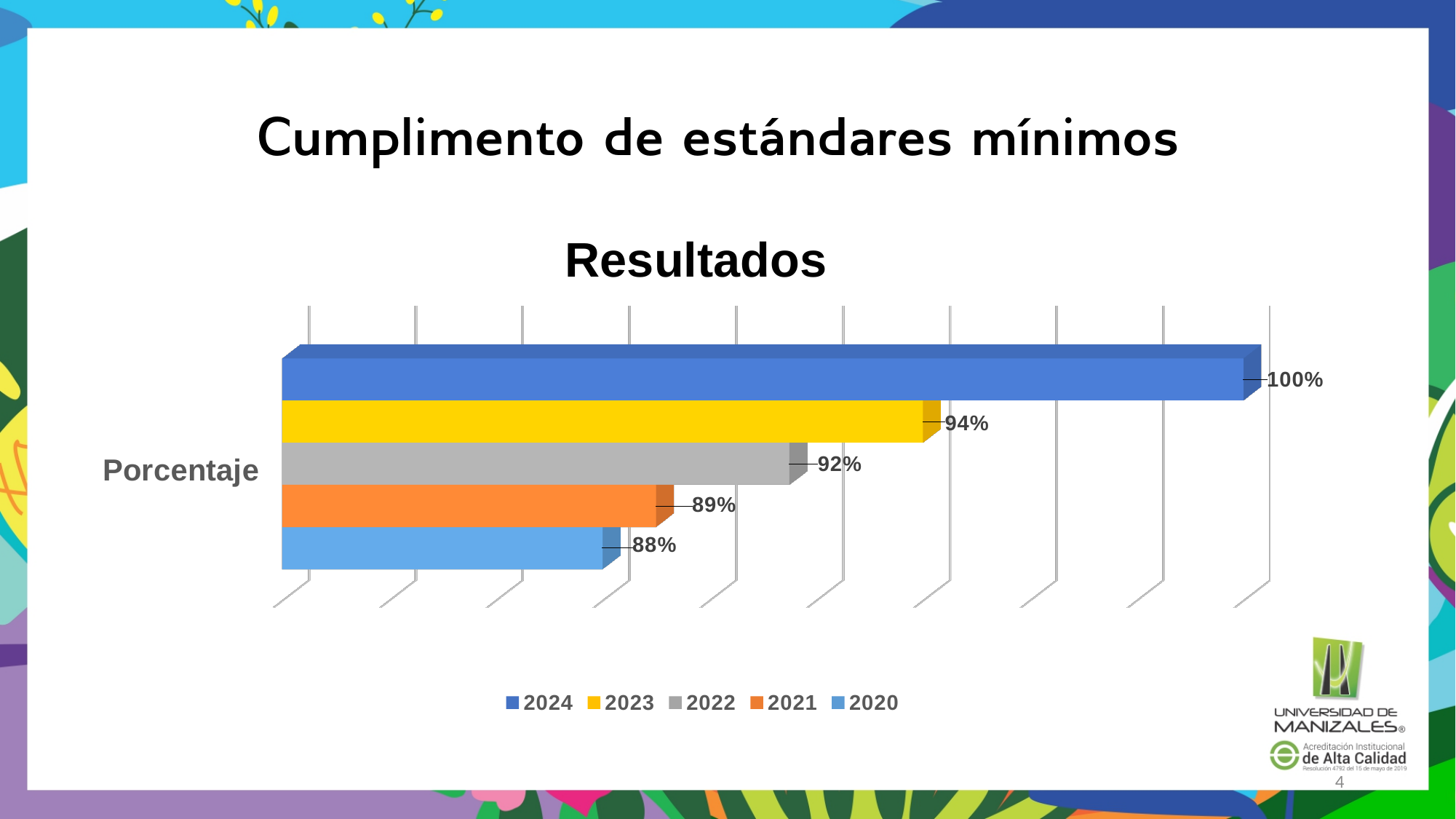

# Cumplimento de estándares mínimos

[unsupported chart]

4